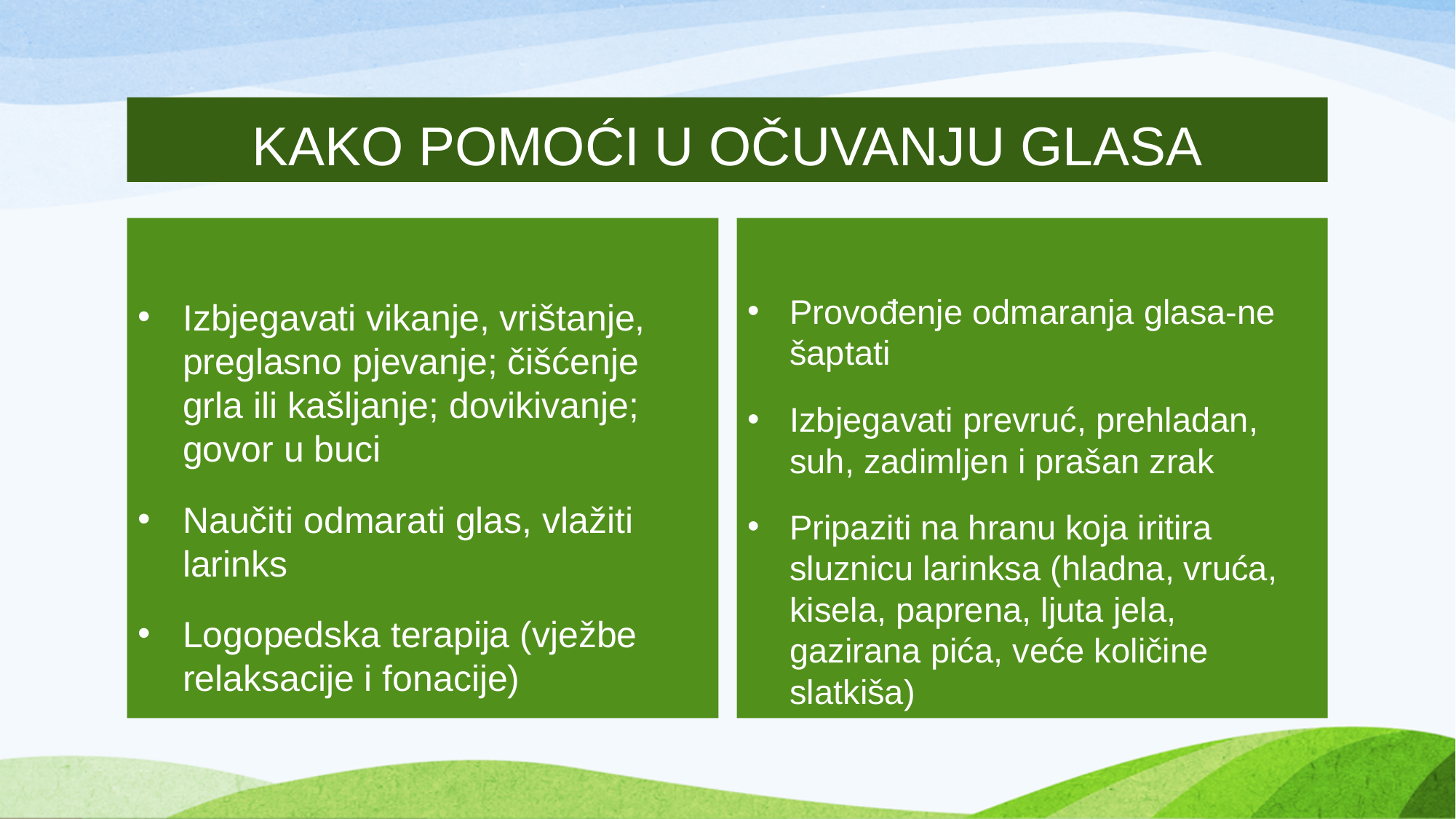

# KAKO POMOĆI U OČUVANJU GLASA

Izbjegavati vikanje, vrištanje, preglasno pjevanje; čišćenje grla ili kašljanje; dovikivanje; govor u buci
Naučiti odmarati glas, vlažiti larinks
Logopedska terapija (vježbe relaksacije i fonacije)

Provođenje odmaranja glasa-ne šaptati
Izbjegavati prevruć, prehladan, suh, zadimljen i prašan zrak
Pripaziti na hranu koja iritira sluznicu larinksa (hladna, vruća, kisela, paprena, ljuta jela, gazirana pića, veće količine slatkiša)